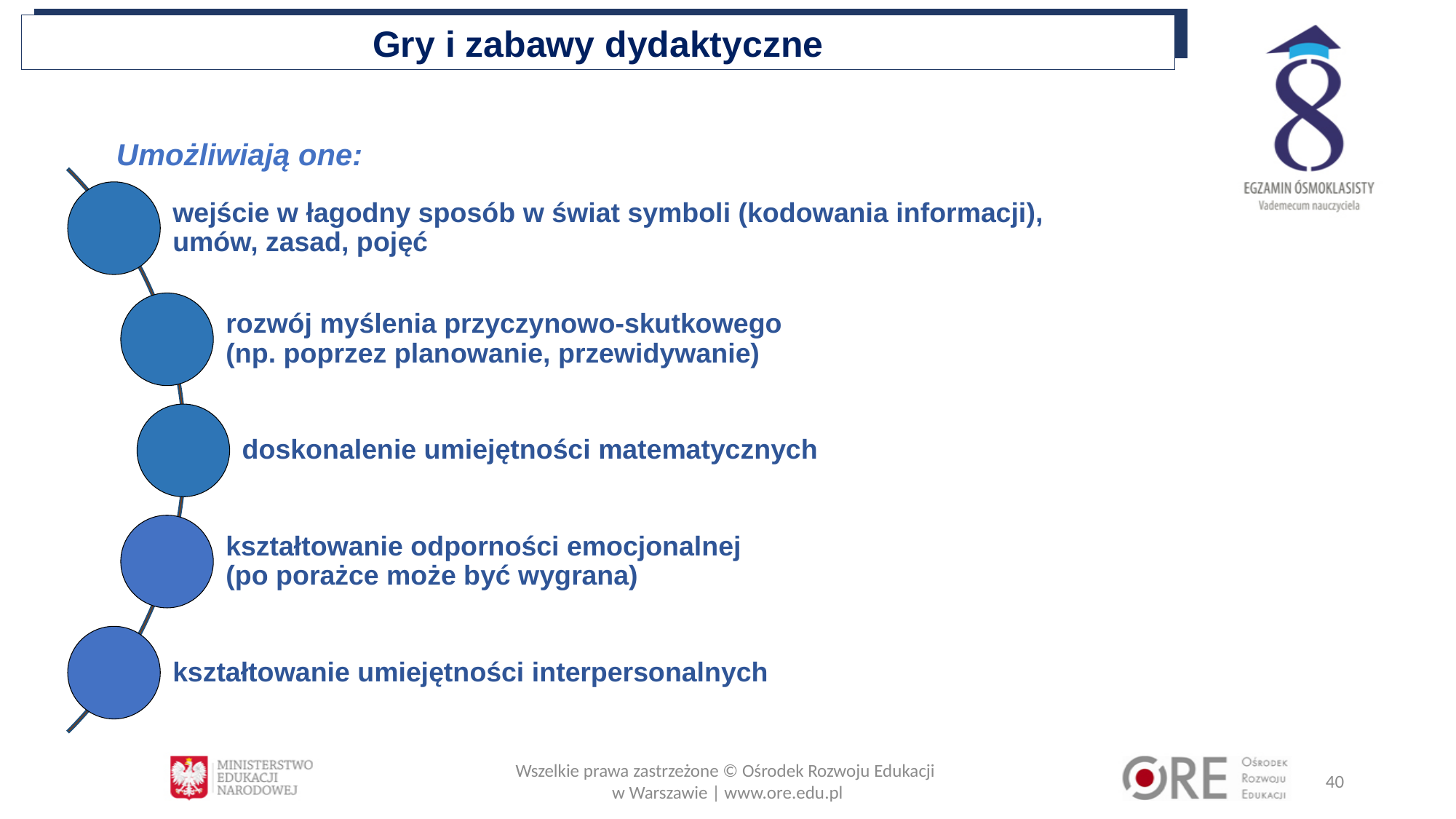

Gry i zabawy dydaktyczne
Umożliwiają one:
wejście w łagodny sposób w świat symboli (kodowania informacji), umów, zasad, pojęć
rozwój myślenia przyczynowo-skutkowego
(np. poprzez planowanie, przewidywanie)
doskonalenie umiejętności matematycznych
kształtowanie odporności emocjonalnej
(po porażce może być wygrana)
kształtowanie umiejętności interpersonalnych
Wszelkie prawa zastrzeżone © Ośrodek Rozwoju Edukacji
w Warszawie | www.ore.edu.pl
40